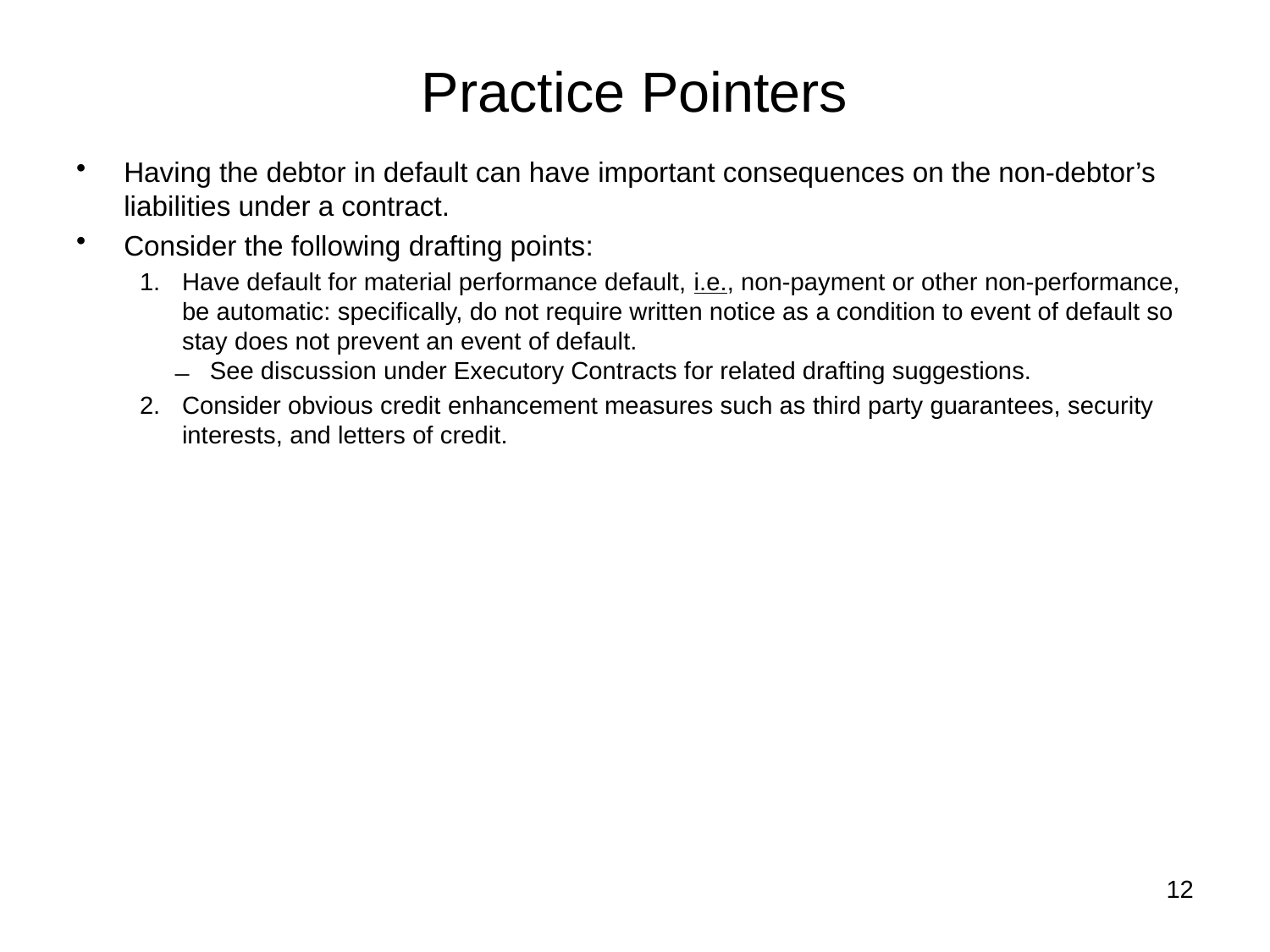

# Practice Pointers
Having the debtor in default can have important consequences on the non-debtor’s liabilities under a contract.
Consider the following drafting points:
Have default for material performance default, i.e., non-payment or other non-performance, be automatic: specifically, do not require written notice as a condition to event of default so stay does not prevent an event of default.
̶    See discussion under Executory Contracts for related drafting suggestions.
Consider obvious credit enhancement measures such as third party guarantees, security interests, and letters of credit.

12